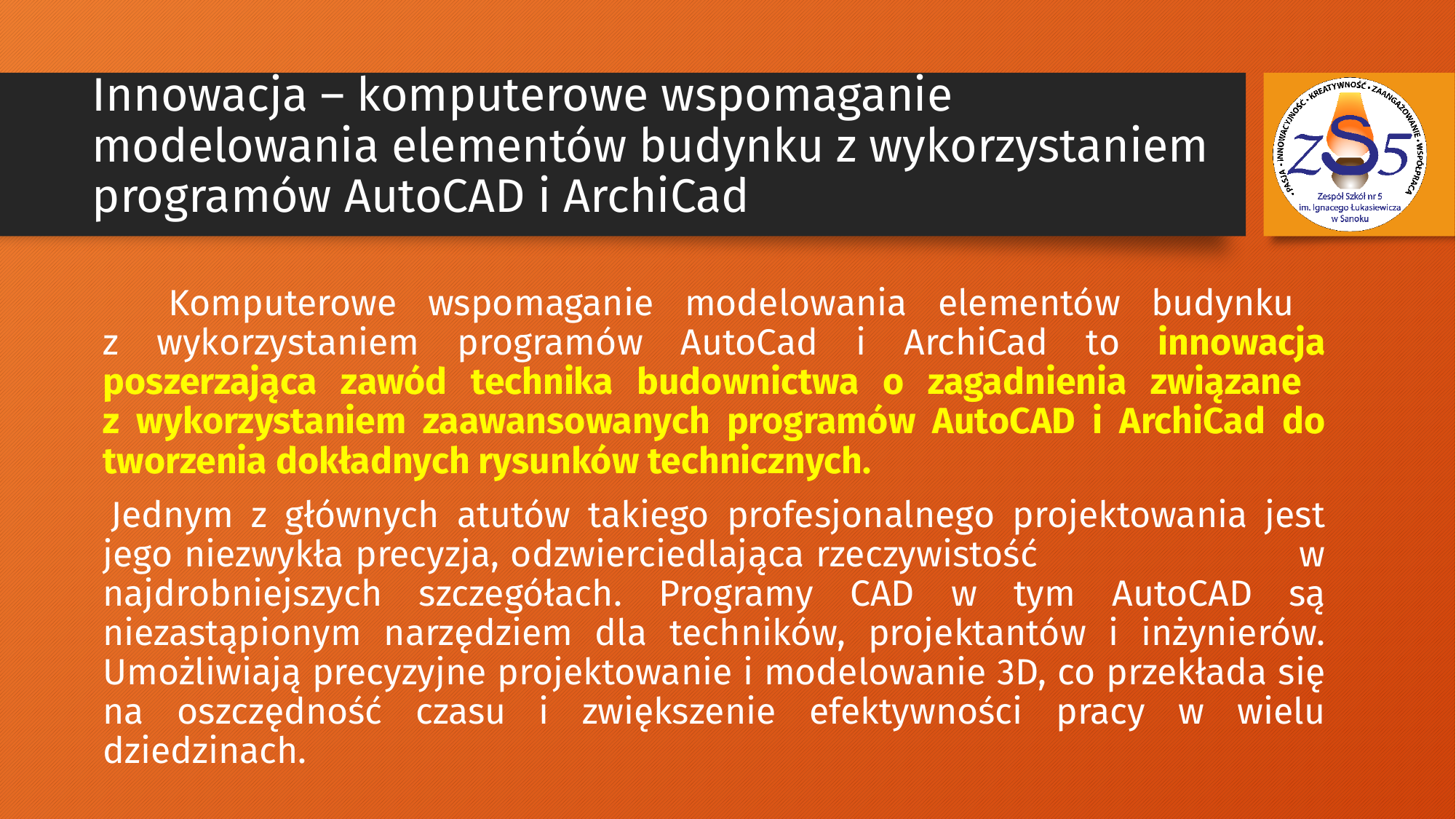

# Innowacja – komputerowe wspomaganie modelowania elementów budynku z wykorzystaniem programów AutoCAD i ArchiCad
   Komputerowe wspomaganie modelowania elementów budynku
z wykorzystaniem programów AutoCad i ArchiCad to innowacja poszerzająca zawód technika budownictwa o zagadnienia związane
z wykorzystaniem zaawansowanych programów AutoCAD i ArchiCad do tworzenia dokładnych rysunków technicznych.
  Jednym z głównych atutów takiego profesjonalnego projektowania jest jego niezwykła precyzja, odzwierciedlająca rzeczywistość                       w najdrobniejszych szczegółach. Programy CAD w tym AutoCAD są niezastąpionym narzędziem dla techników, projektantów i inżynierów. Umożliwiają precyzyjne projektowanie i modelowanie 3D, co przekłada się na oszczędność czasu i zwiększenie efektywności pracy w wielu dziedzinach.